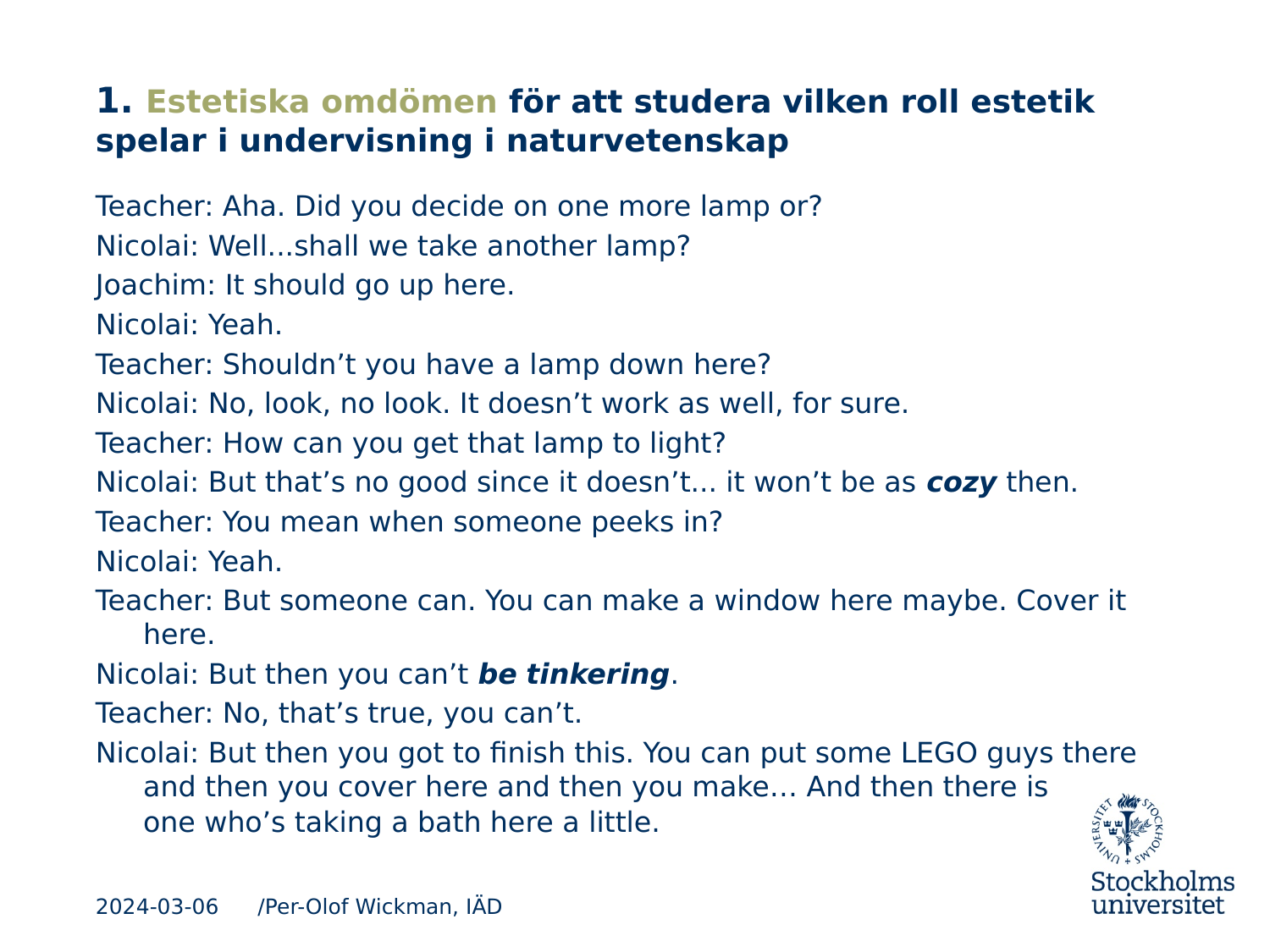

# 1. Estetiska omdömen för att studera vilken roll estetik spelar i undervisning i naturvetenskap
Teacher: Aha. Did you decide on one more lamp or?
Nicolai: Well...shall we take another lamp?
Joachim: It should go up here.
Nicolai: Yeah.
Teacher: Shouldn’t you have a lamp down here?
Nicolai: No, look, no look. It doesn’t work as well, for sure.
Teacher: How can you get that lamp to light?
Nicolai: But that’s no good since it doesn’t... it won’t be as cozy then.
Teacher: You mean when someone peeks in?
Nicolai: Yeah.
Teacher: But someone can. You can make a window here maybe. Cover it here.
Nicolai: But then you can’t be tinkering.
Teacher: No, that’s true, you can’t.
Nicolai: But then you got to finish this. You can put some LEGO guys there and then you cover here and then you make… And then there is
	one who’s taking a bath here a little.

2024-03-06
/Per-Olof Wickman, IÄD